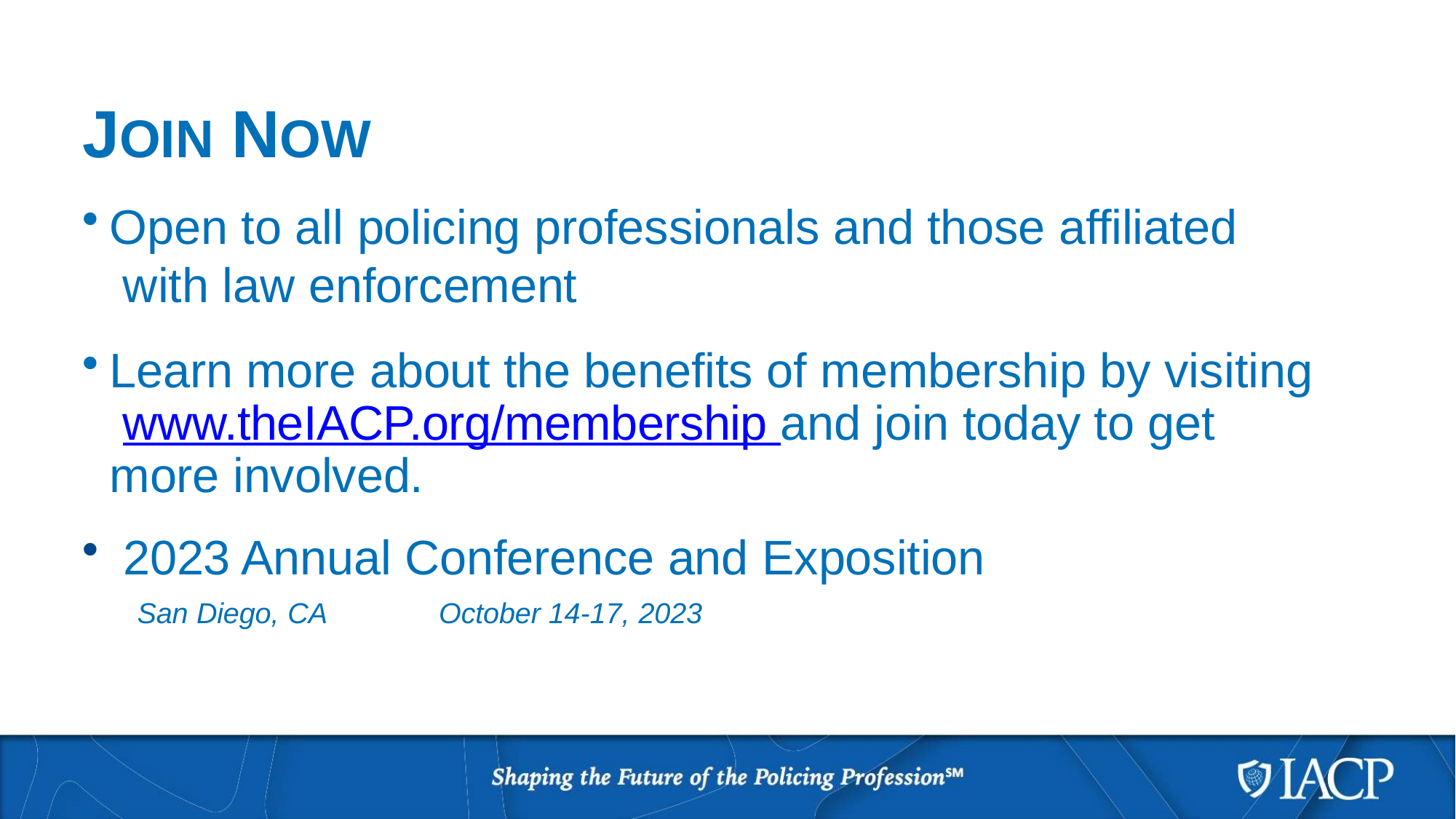

# JOIN NOW
Open to all policing professionals and those affiliated  with law enforcement
Learn more about the benefits of membership by visiting  www.theIACP.org/membership and join today to get  more involved.
2023 Annual Conference and Exposition
San Diego, CA	October 14-17, 2023